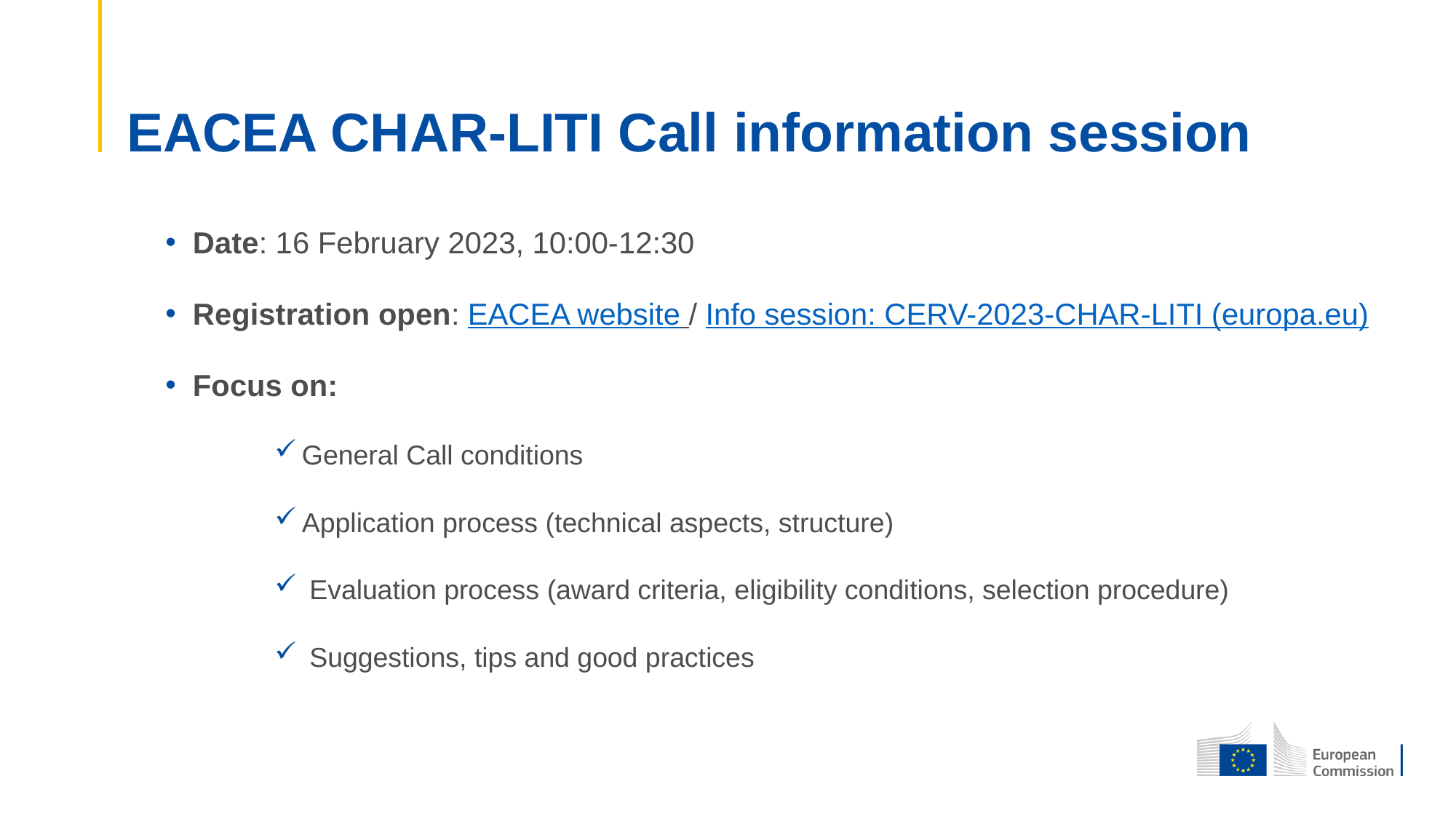

# EACEA CHAR-LITI Call information session
Date: 16 February 2023, 10:00-12:30
Registration open: EACEA website / Info session: CERV-2023-CHAR-LITI (europa.eu)
Focus on:
General Call conditions
Application process (technical aspects, structure)
 Evaluation process (award criteria, eligibility conditions, selection procedure)
 Suggestions, tips and good practices